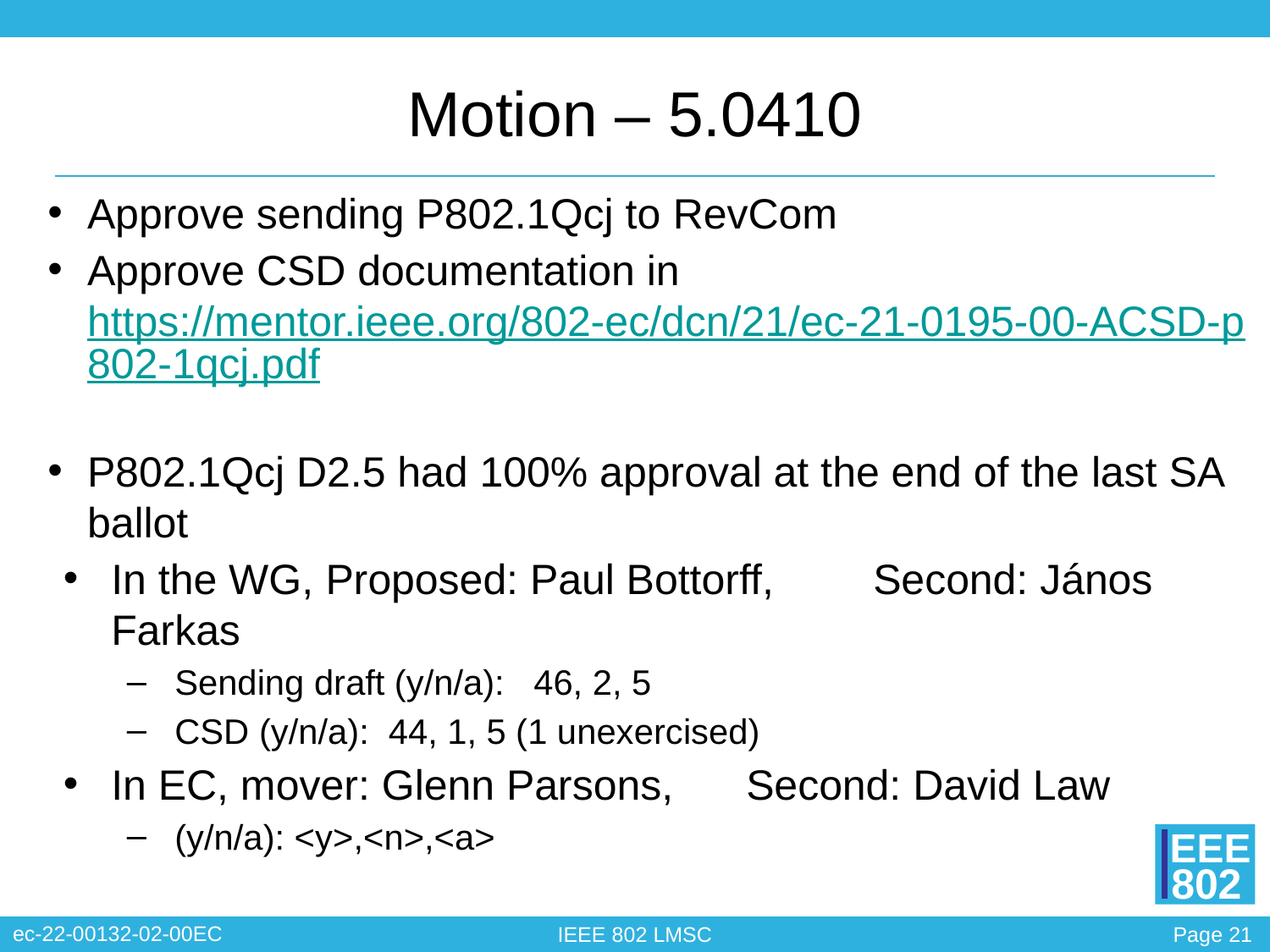

# Motion – 5.0410
Approve sending P802.1Qcj to RevCom
Approve CSD documentation in https://mentor.ieee.org/802-ec/dcn/21/ec-21-0195-00-ACSD-p802-1qcj.pdf
P802.1Qcj D2.5 had 100% approval at the end of the last SA ballot
In the WG, Proposed: Paul Bottorff,	Second: János Farkas
Sending draft (y/n/a):   46, 2, 5
CSD (y/n/a):  44, 1, 5 (1 unexercised)
In EC, mover: Glenn Parsons, 	Second: David Law
(y/n/a): <y>,<n>,<a>